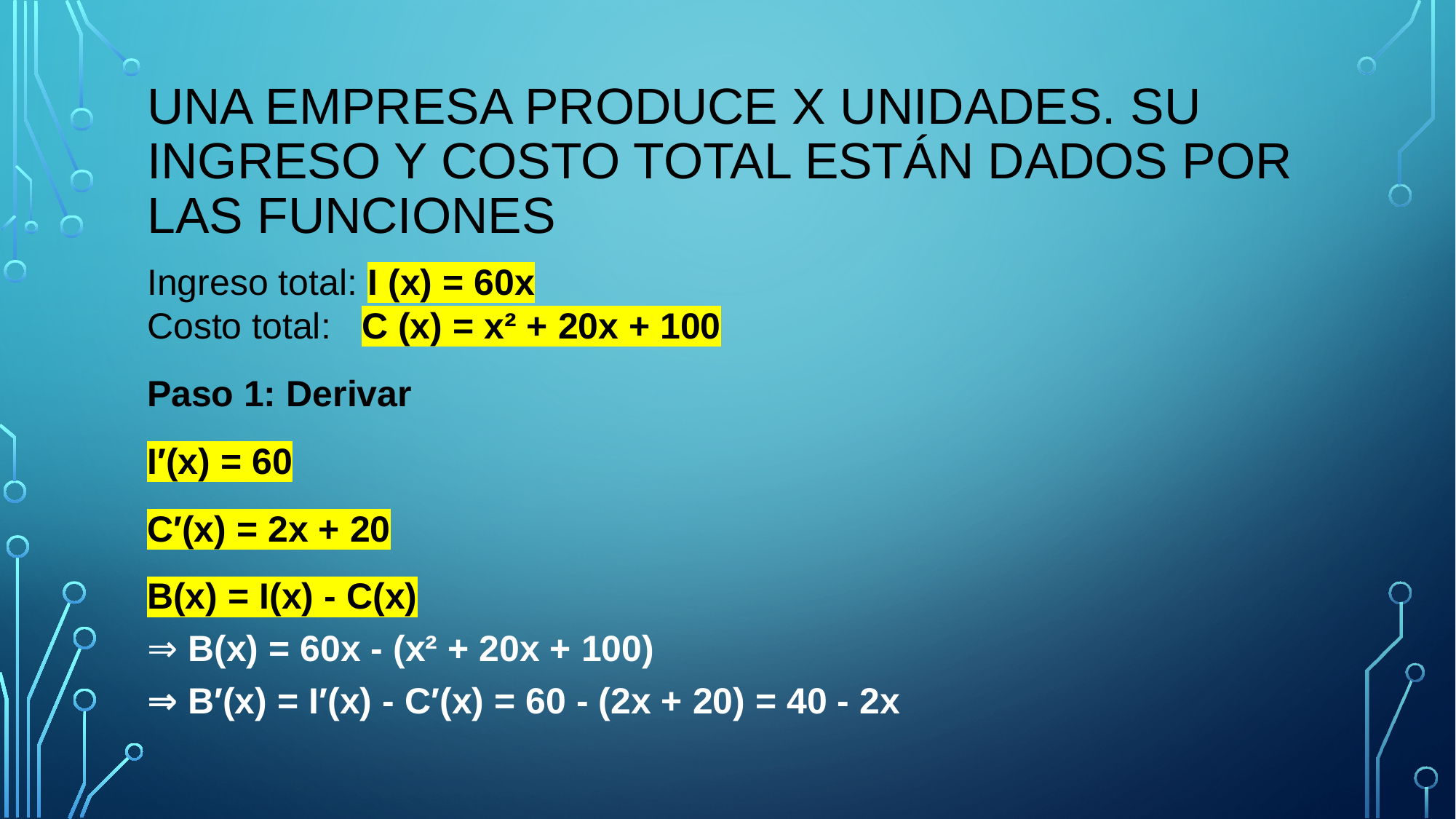

# Una empresa produce x unidades. Su ingreso y costo total están dados por las funciones
Ingreso total: I (x) = 60x
Costo total:   C (x) = x² + 20x + 100
Paso 1: Derivar
I′(x) = 60
C′(x) = 2x + 20
B(x) = I(x) - C(x)
⇒ B(x) = 60x - (x² + 20x + 100)
⇒ B′(x) = I′(x) - C′(x) = 60 - (2x + 20) = 40 - 2x